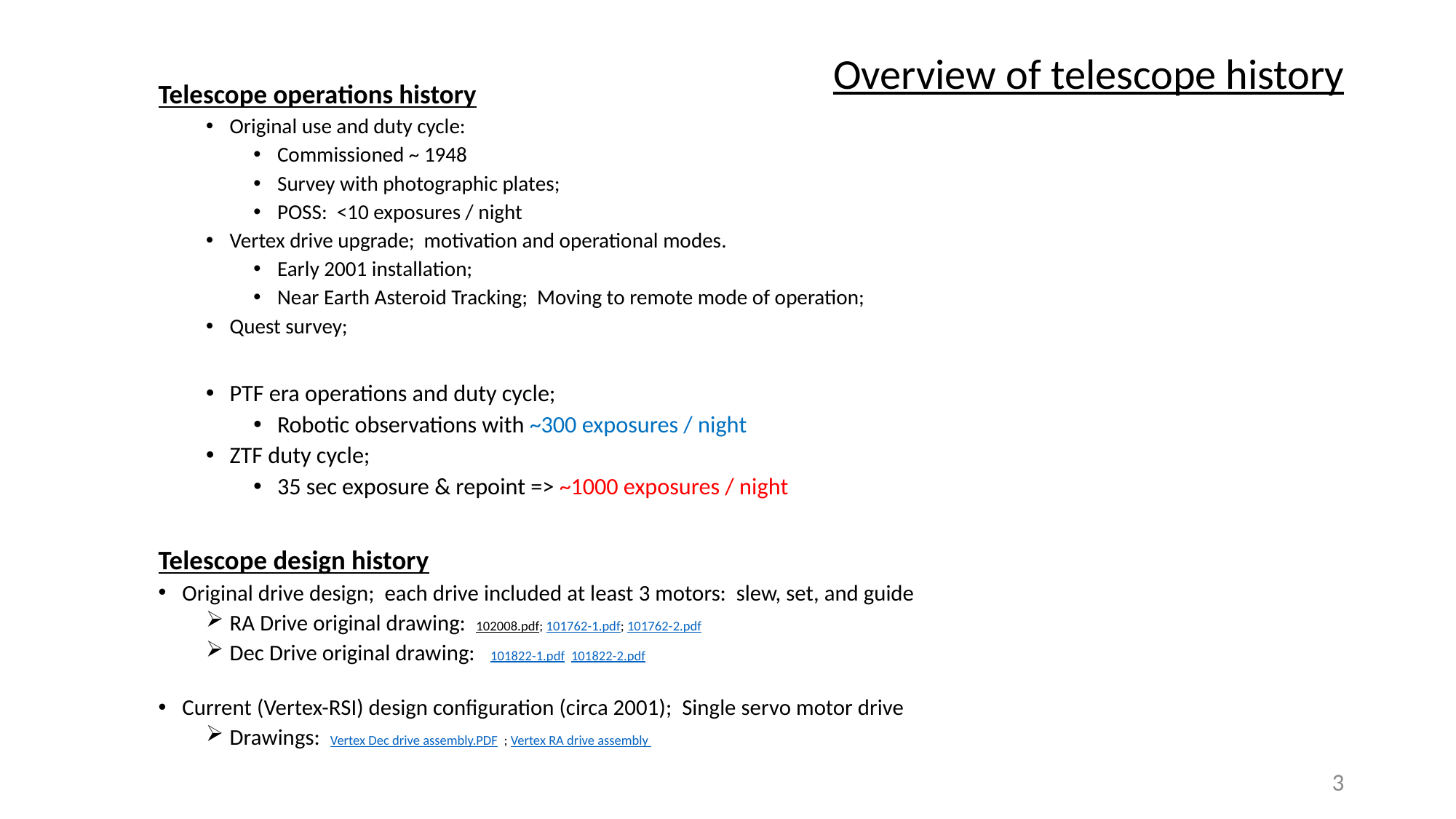

# Overview of telescope history
Telescope operations history
Original use and duty cycle:
Commissioned ~ 1948
Survey with photographic plates;
POSS:  <10 exposures / night
Vertex drive upgrade;  motivation and operational modes.
Early 2001 installation;
Near Earth Asteroid Tracking;  Moving to remote mode of operation;
Quest survey;

PTF era operations and duty cycle;
Robotic observations with ~300 exposures / night
ZTF duty cycle;
35 sec exposure & repoint => ~1000 exposures / night

Telescope design history
Original drive design;  each drive included at least 3 motors:  slew, set, and guide
RA Drive original drawing:  102008.pdf; 101762-1.pdf; 101762-2.pdf
Dec Drive original drawing:   101822-1.pdf  101822-2.pdf

Current (Vertex-RSI) design configuration (circa 2001);  Single servo motor drive
Drawings:  Vertex Dec drive assembly.PDF  ; Vertex RA drive assembly
3